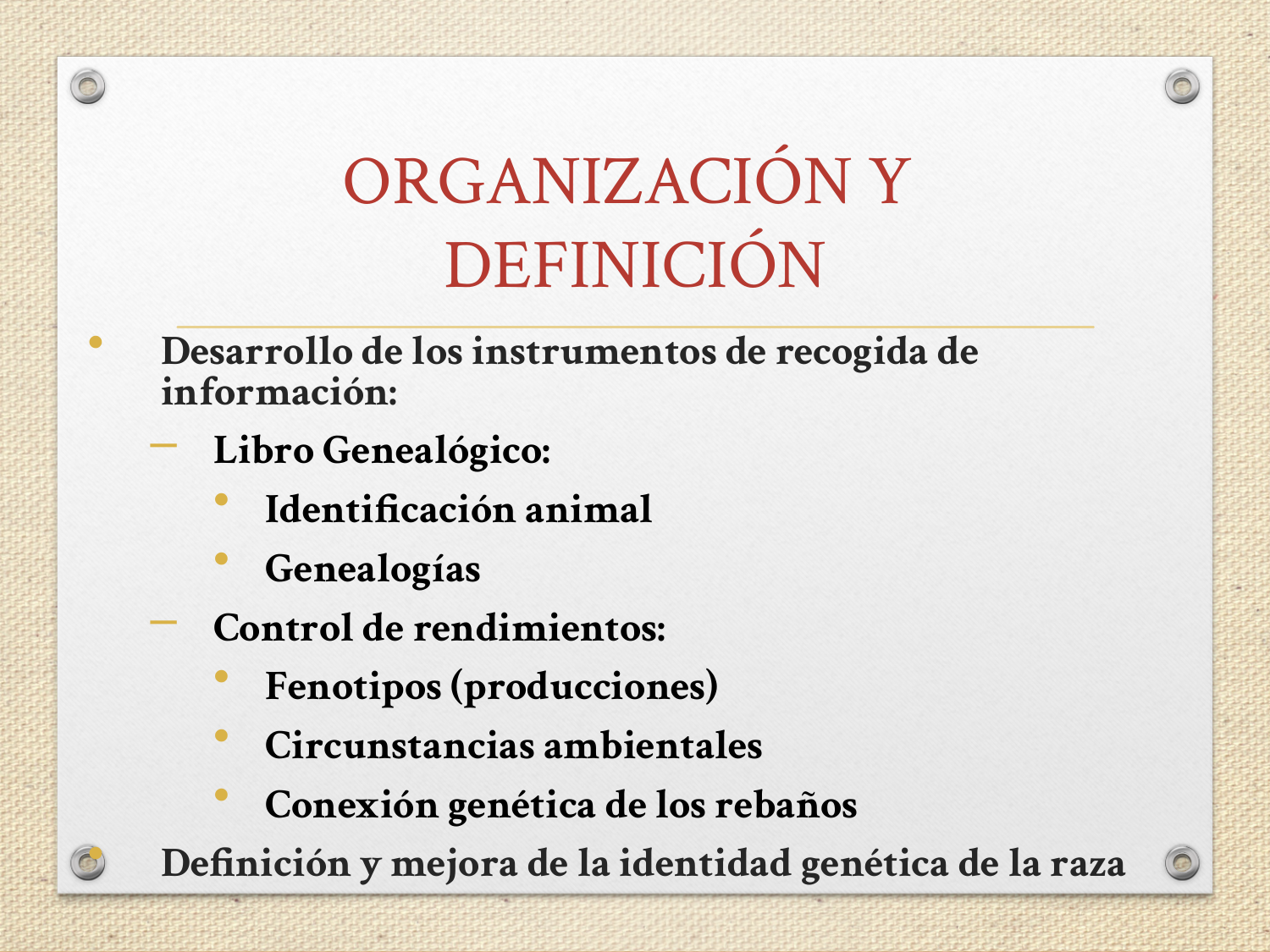

# ORGANIZACIÓN Y  DEFINICIÓN
Desarrollo de los instrumentos de recogida de información:
Libro Genealógico:
Identificación animal
Genealogías
Control de rendimientos:
Fenotipos (producciones)
Circunstancias ambientales
Conexión genética de los rebaños
Definición y mejora de la identidad genética de la raza